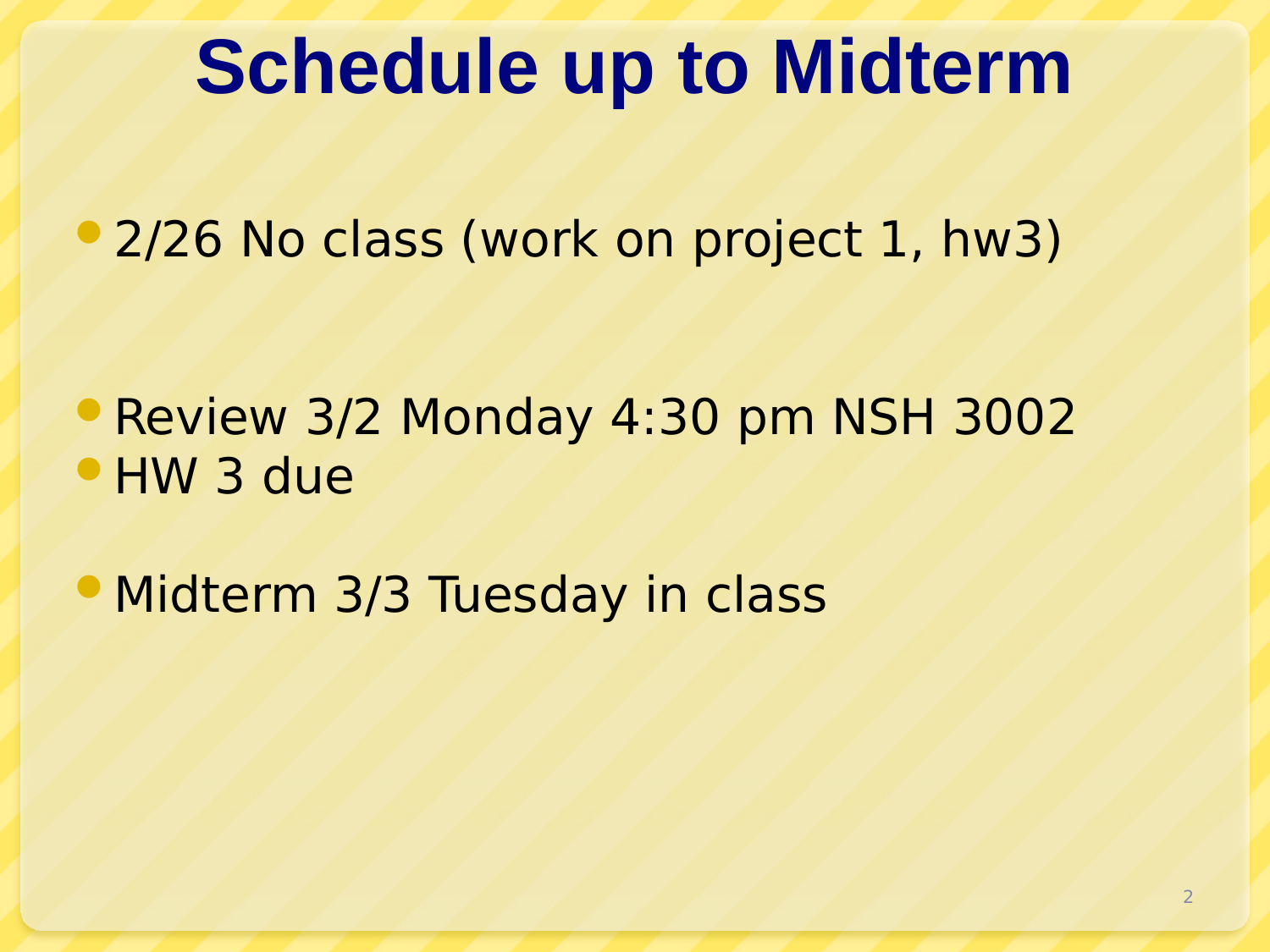

# Schedule up to Midterm
2/26 No class (work on project 1, hw3)

Review 3/2 Monday 4:30 pm NSH 3002
HW 3 due

Midterm 3/3 Tuesday in class
2